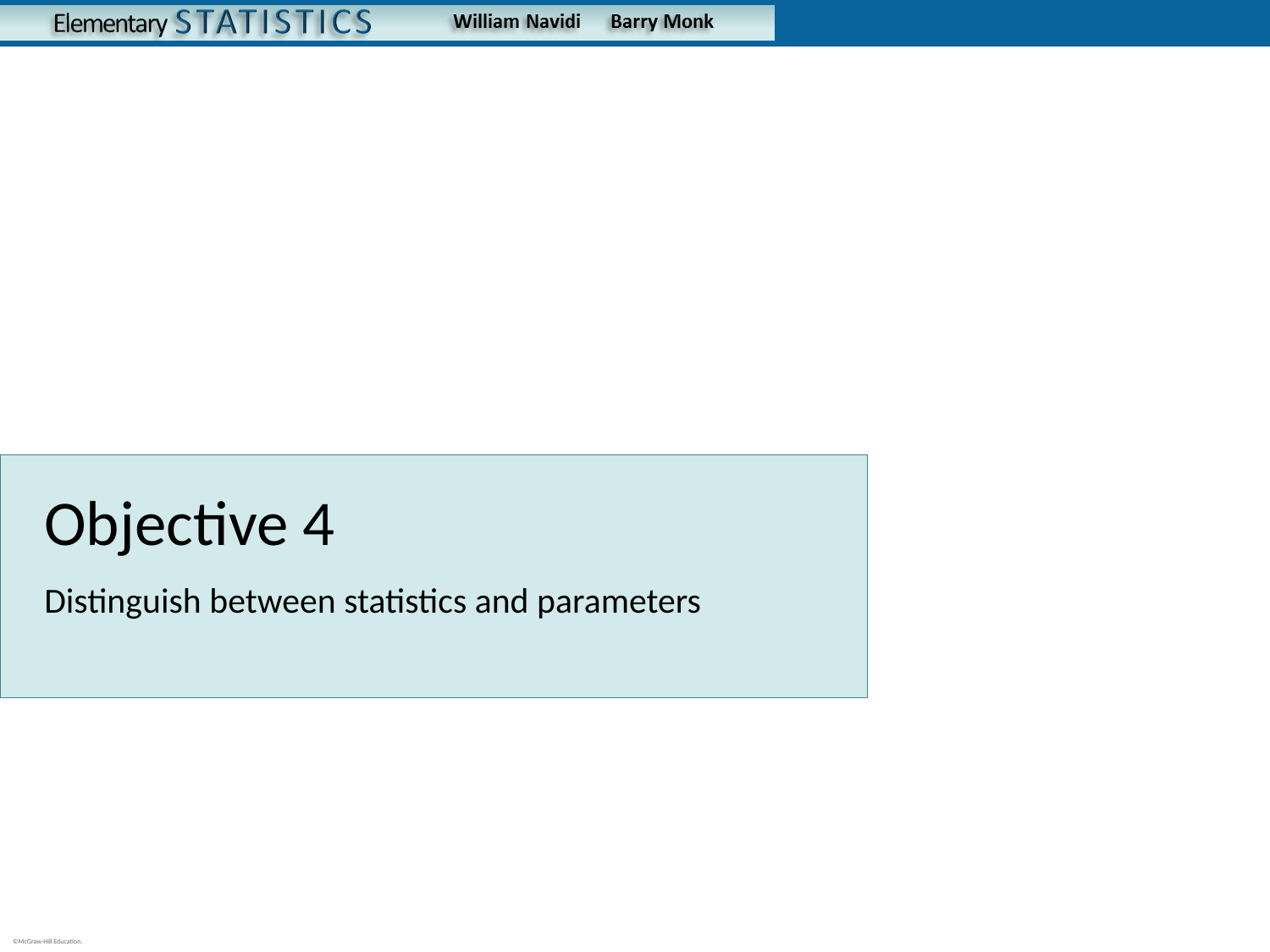

# Objective 4
Distinguish between statistics and parameters